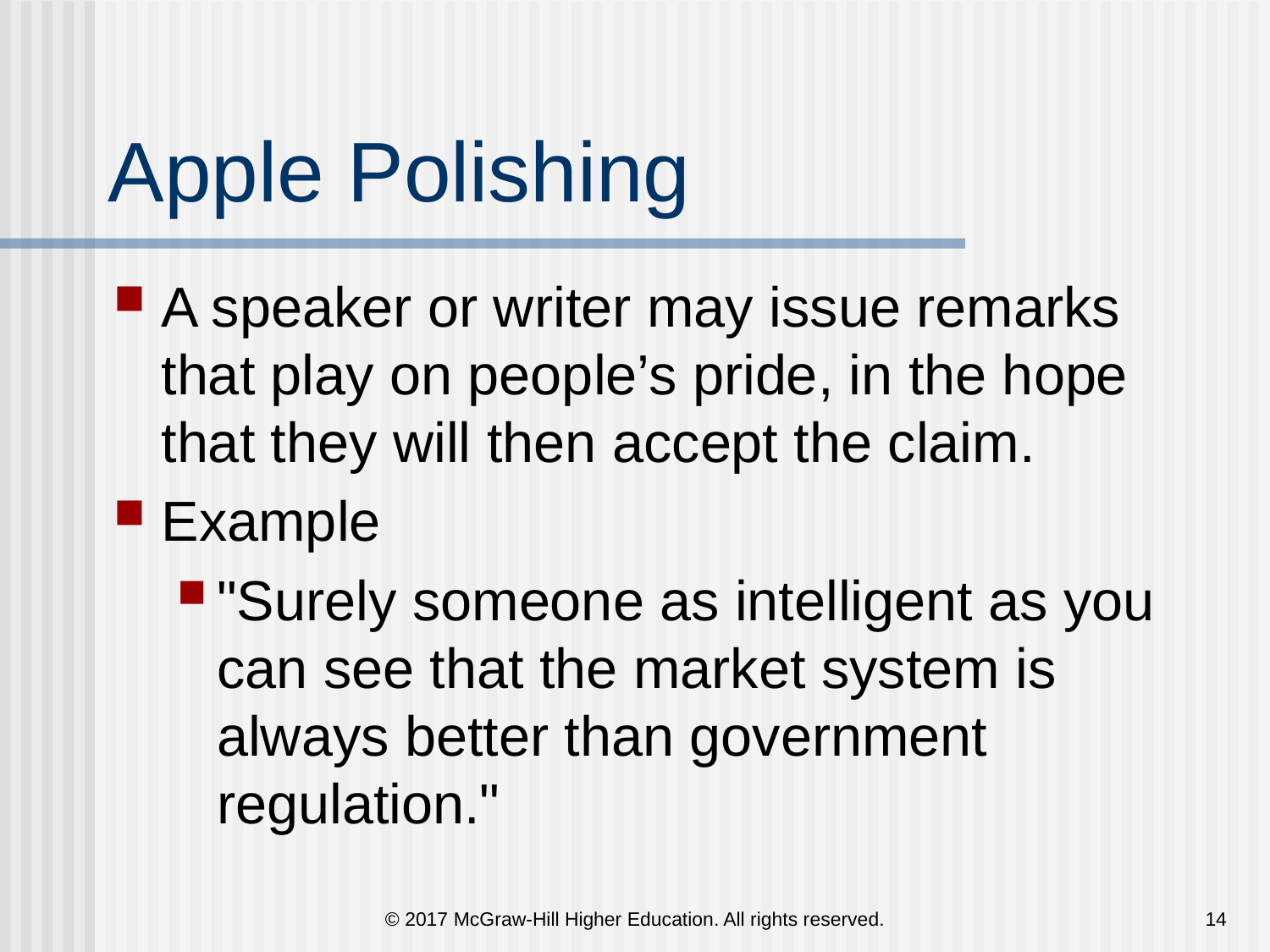

# Apple Polishing
A speaker or writer may issue remarks that play on people’s pride, in the hope that they will then accept the claim.
Example
"Surely someone as intelligent as you can see that the market system is always better than government regulation."

© 2017 McGraw-Hill Higher Education. All rights reserved.
14